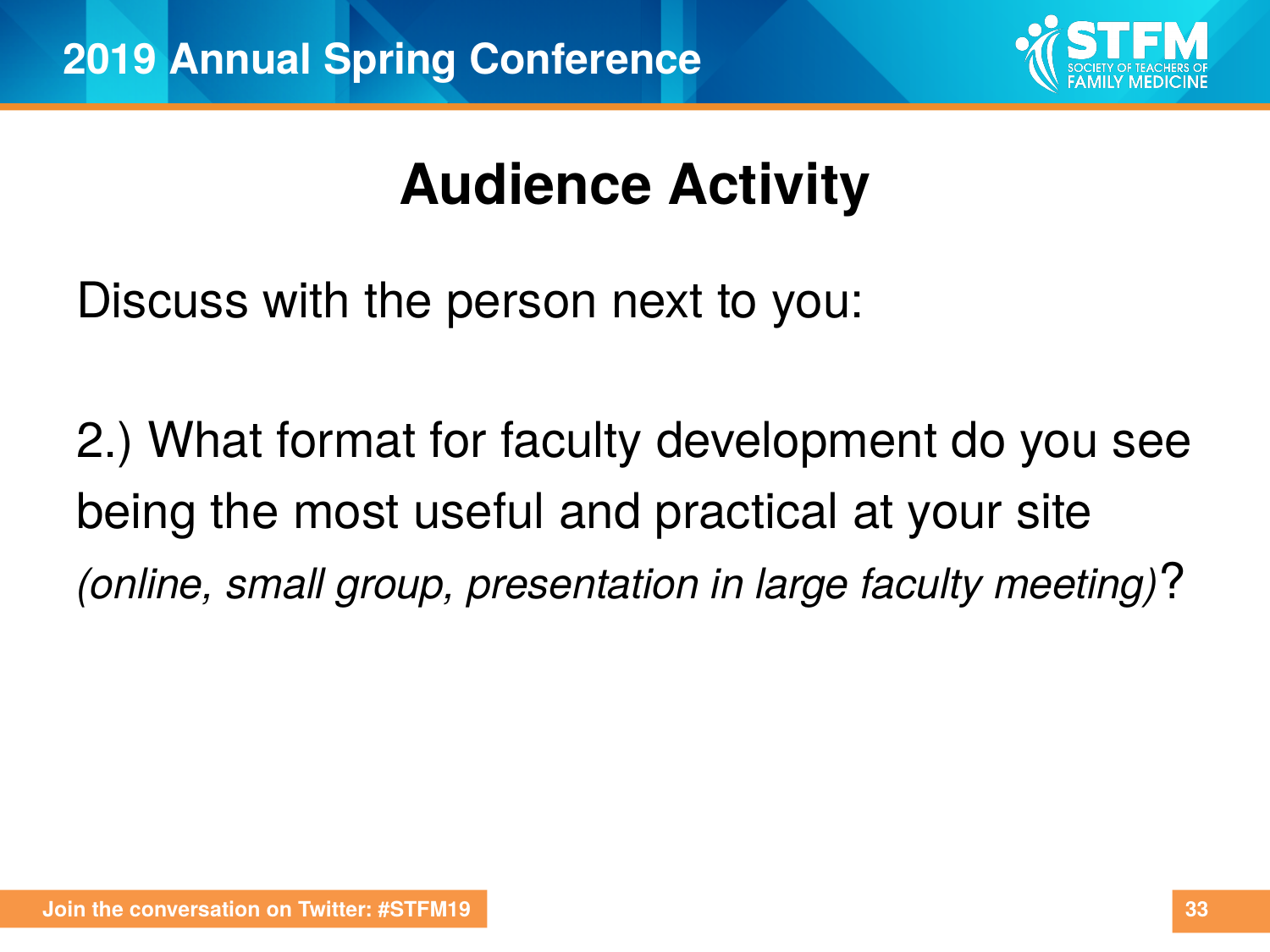

# Audience Activity
Discuss with the person next to you:
2.) What format for faculty development do you see being the most useful and practical at your site (online, small group, presentation in large faculty meeting)?